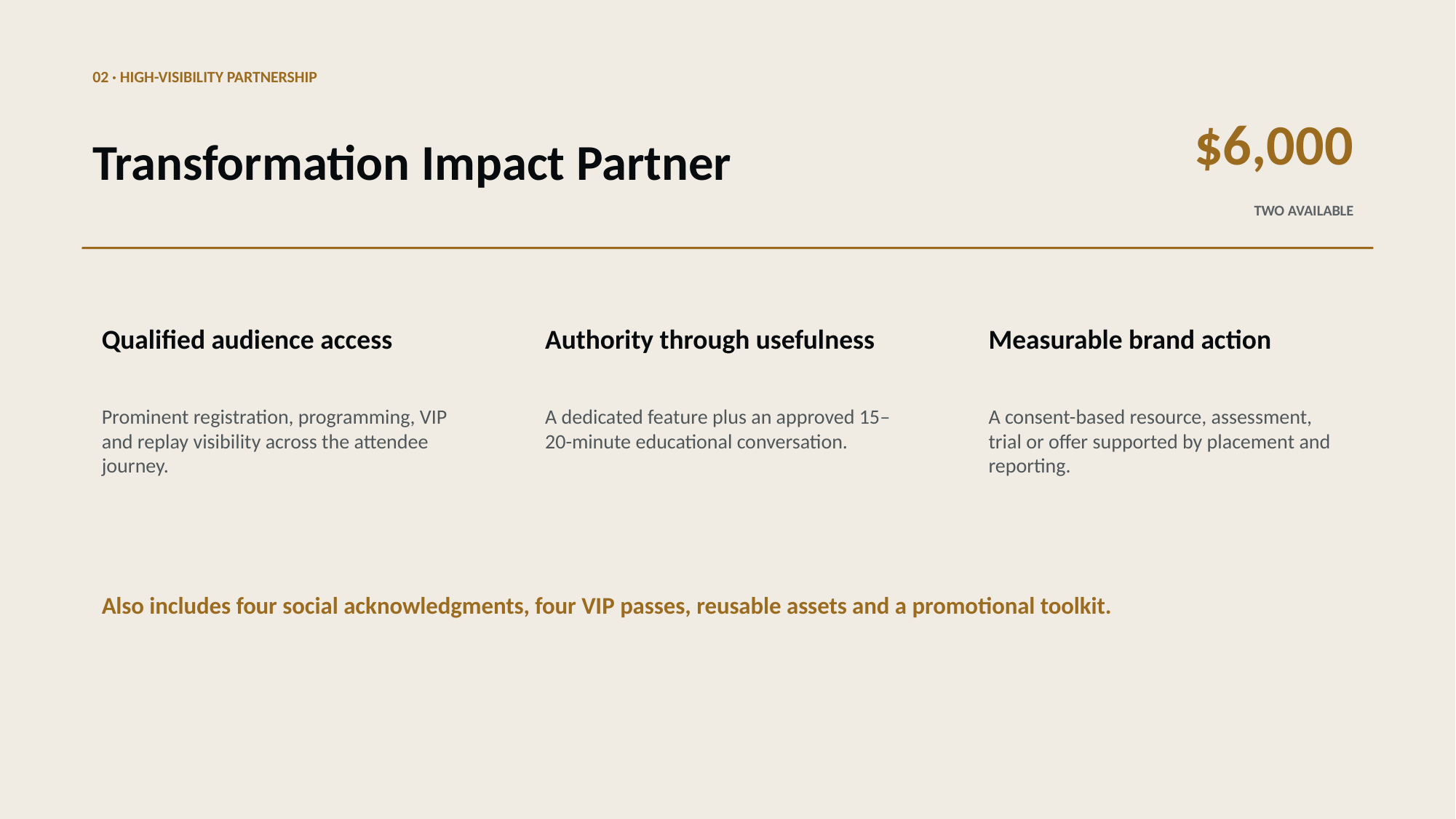

02 · HIGH-VISIBILITY PARTNERSHIP
$6,000
Transformation Impact Partner
TWO AVAILABLE

Qualified audience access
Authority through usefulness
Measurable brand action
Prominent registration, programming, VIP and replay visibility across the attendee journey.
A dedicated feature plus an approved 15–20-minute educational conversation.
A consent-based resource, assessment, trial or offer supported by placement and reporting.
Also includes four social acknowledgments, four VIP passes, reusable assets and a promotional toolkit.